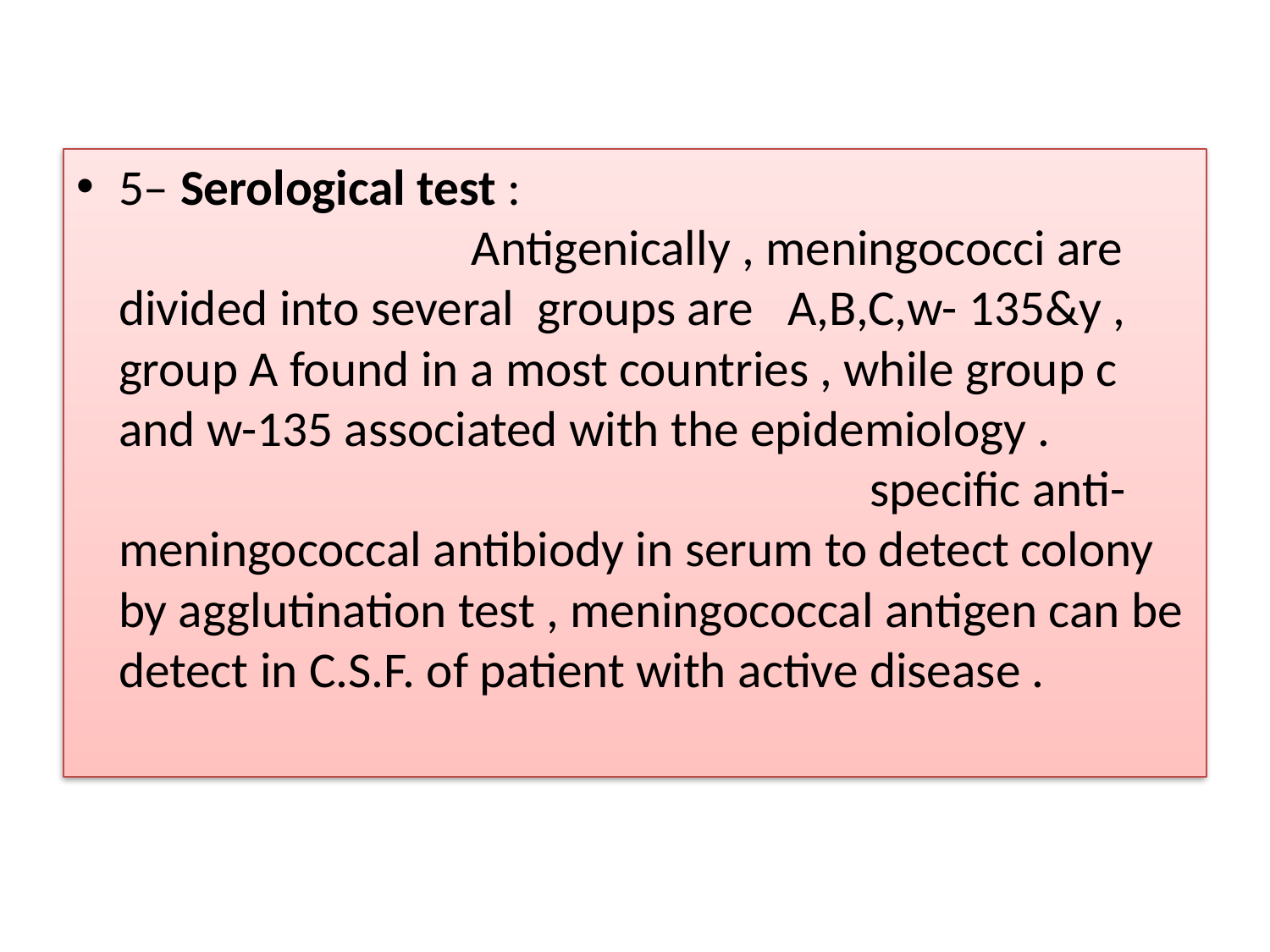

#
5– Serological test :                                                                                          Antigenically , meningococci are divided into several  groups are   A,B,C,w- 135&y , group A found in a most countries , while group c and w-135 associated with the epidemiology .                                                                               specific anti-meningococcal antibiody in serum to detect colony by agglutination test , meningococcal antigen can be detect in C.S.F. of patient with active disease .